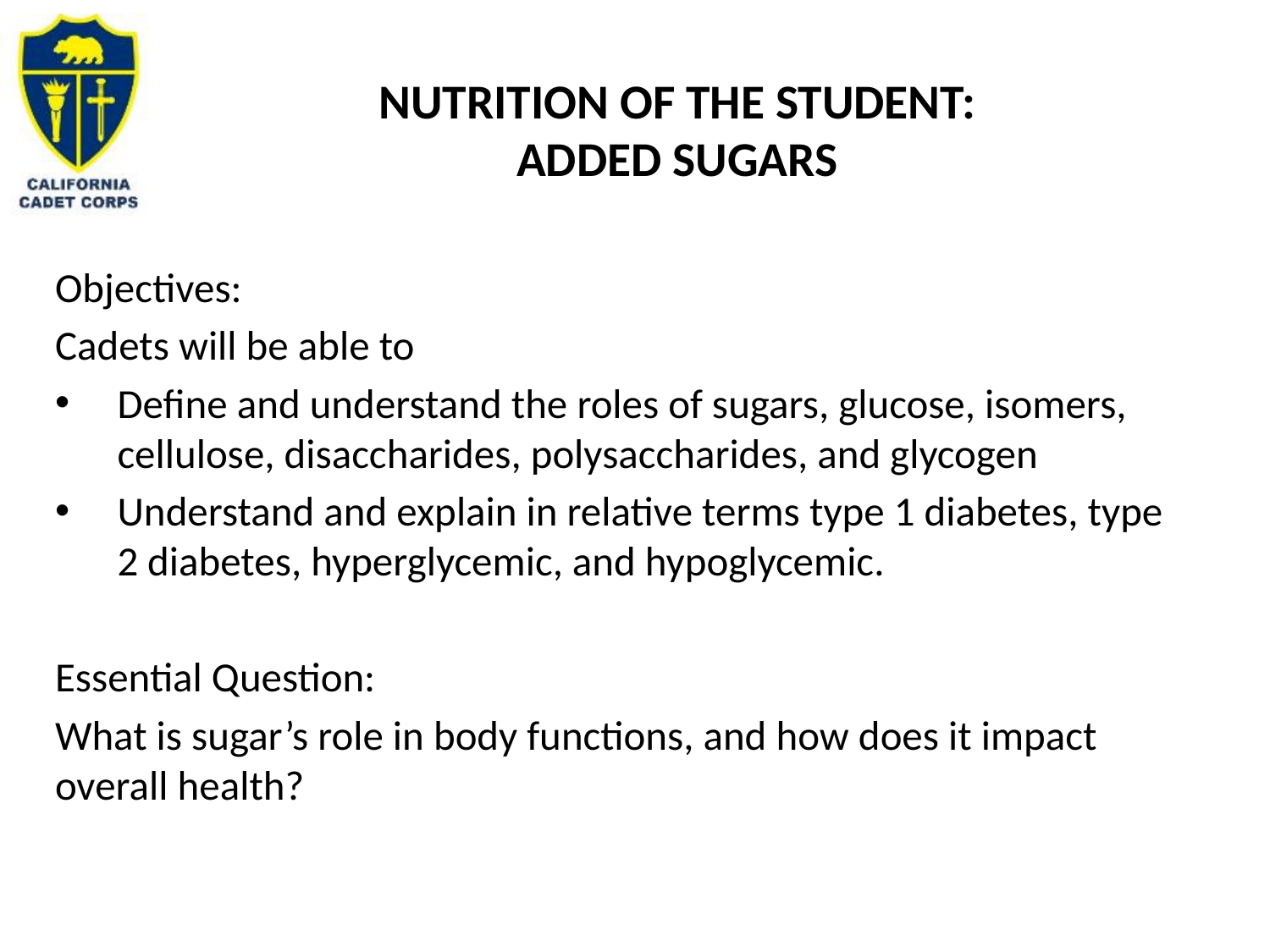

# Nutrition of the Student: Added Sugars
Objectives:
Cadets will be able to
Define and understand the roles of sugars, glucose, isomers, cellulose, disaccharides, polysaccharides, and glycogen
Understand and explain in relative terms type 1 diabetes, type 2 diabetes, hyperglycemic, and hypoglycemic.

Essential Question:
What is sugar’s role in body functions, and how does it impact overall health?